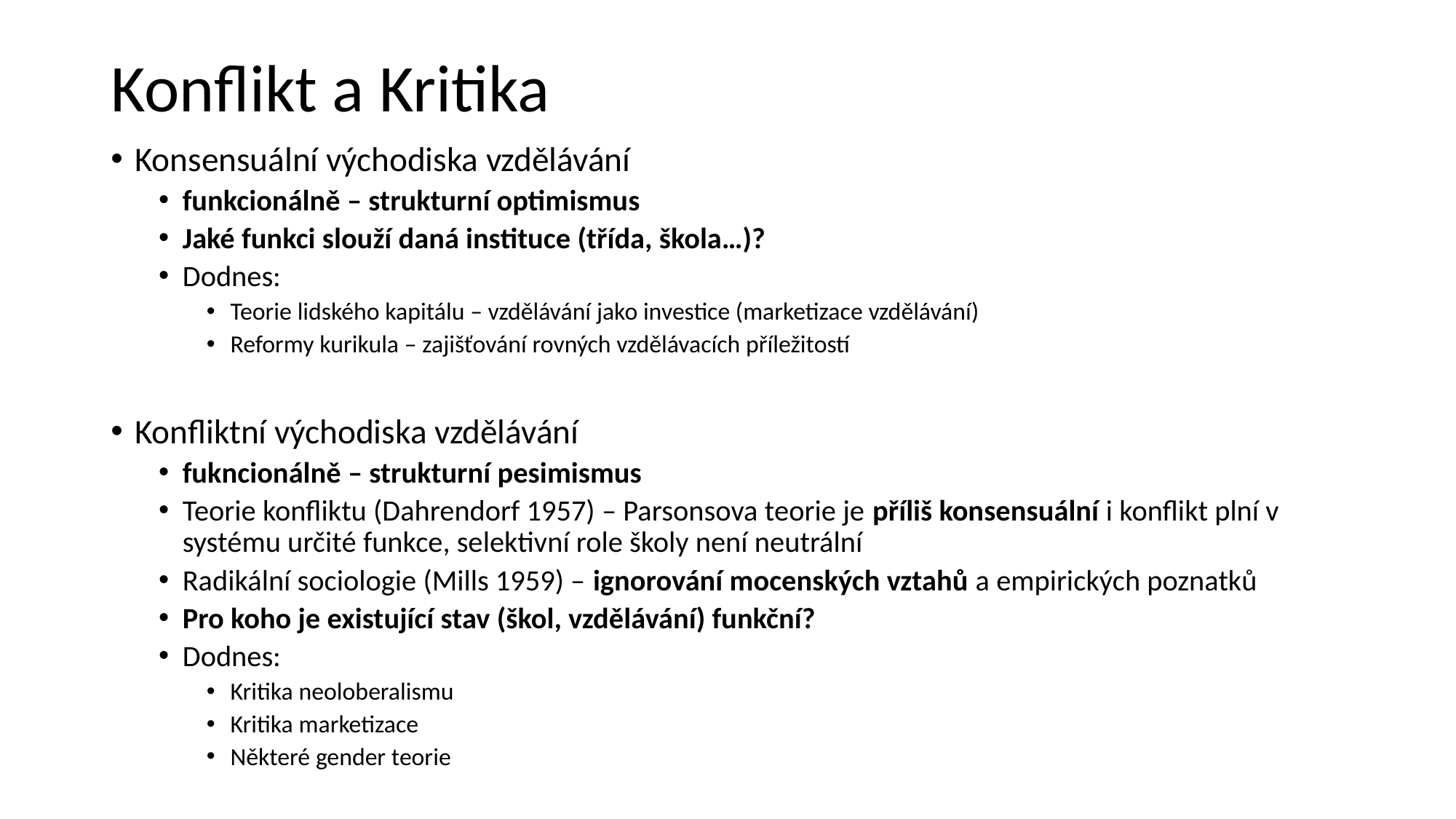

# Konflikt a Kritika
Konsensuální východiska vzdělávání
funkcionálně – strukturní optimismus
Jaké funkci slouží daná instituce (třída, škola…)?
Dodnes:
Teorie lidského kapitálu – vzdělávání jako investice (marketizace vzdělávání)
Reformy kurikula – zajišťování rovných vzdělávacích příležitostí

Konfliktní východiska vzdělávání
fukncionálně – strukturní pesimismus
Teorie konfliktu (Dahrendorf 1957) – Parsonsova teorie je příliš konsensuální i konflikt plní v systému určité funkce, selektivní role školy není neutrální
Radikální sociologie (Mills 1959) – ignorování mocenských vztahů a empirických poznatků
Pro koho je existující stav (škol, vzdělávání) funkční?
Dodnes:
Kritika neoloberalismu
Kritika marketizace
Některé gender teorie